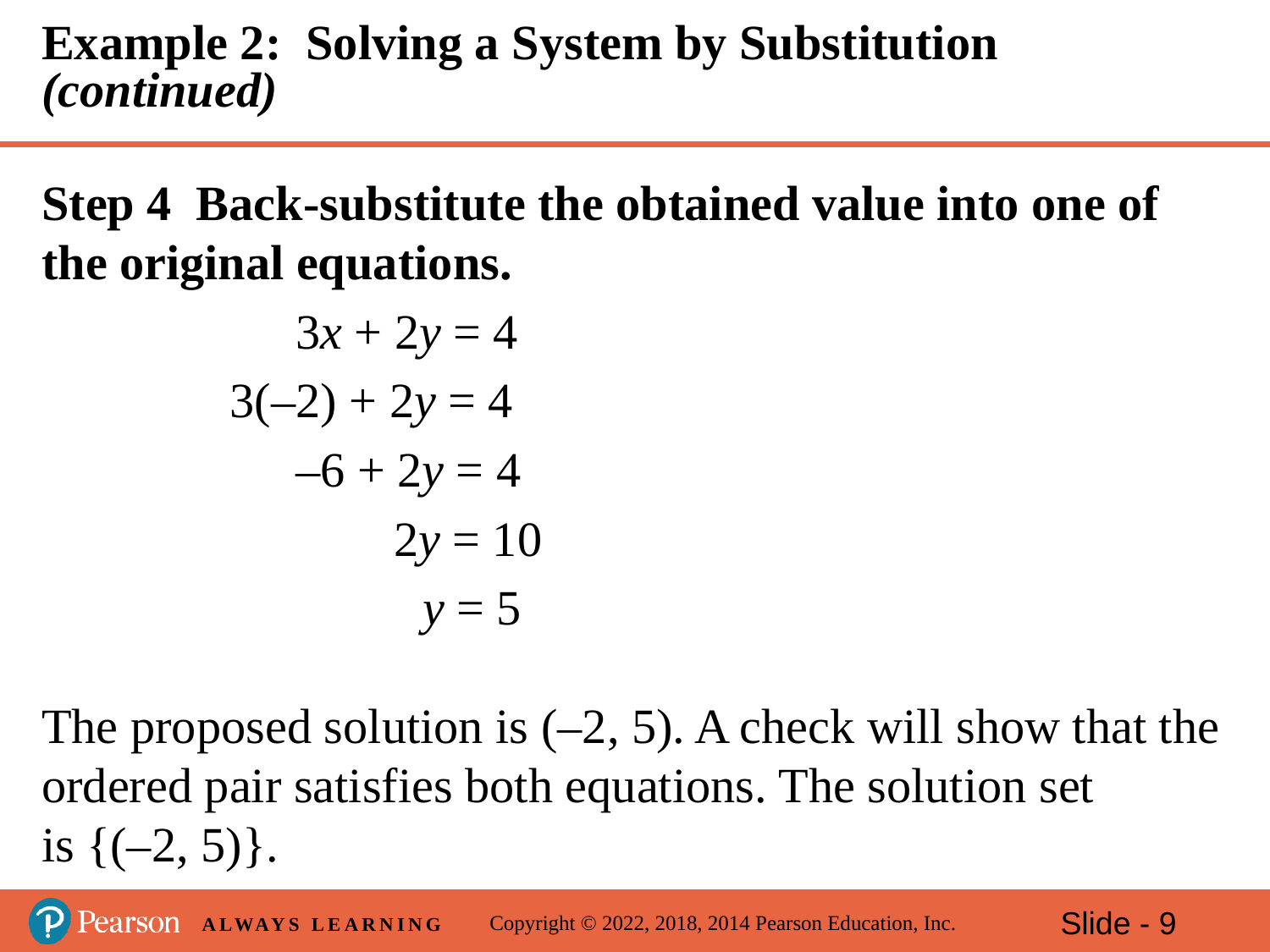

# Example 2:  Solving a System by Substitution (continued)
Step 4  Back-substitute the obtained value into one of the original equations.
		3x + 2y = 4
	     3(–2) + 2y = 4
		–6 + 2y = 4
		        2y = 10
			y = 5

The proposed solution is (–2, 5). A check will show that the ordered pair satisfies both equations. The solution set
is {(–2, 5)}.